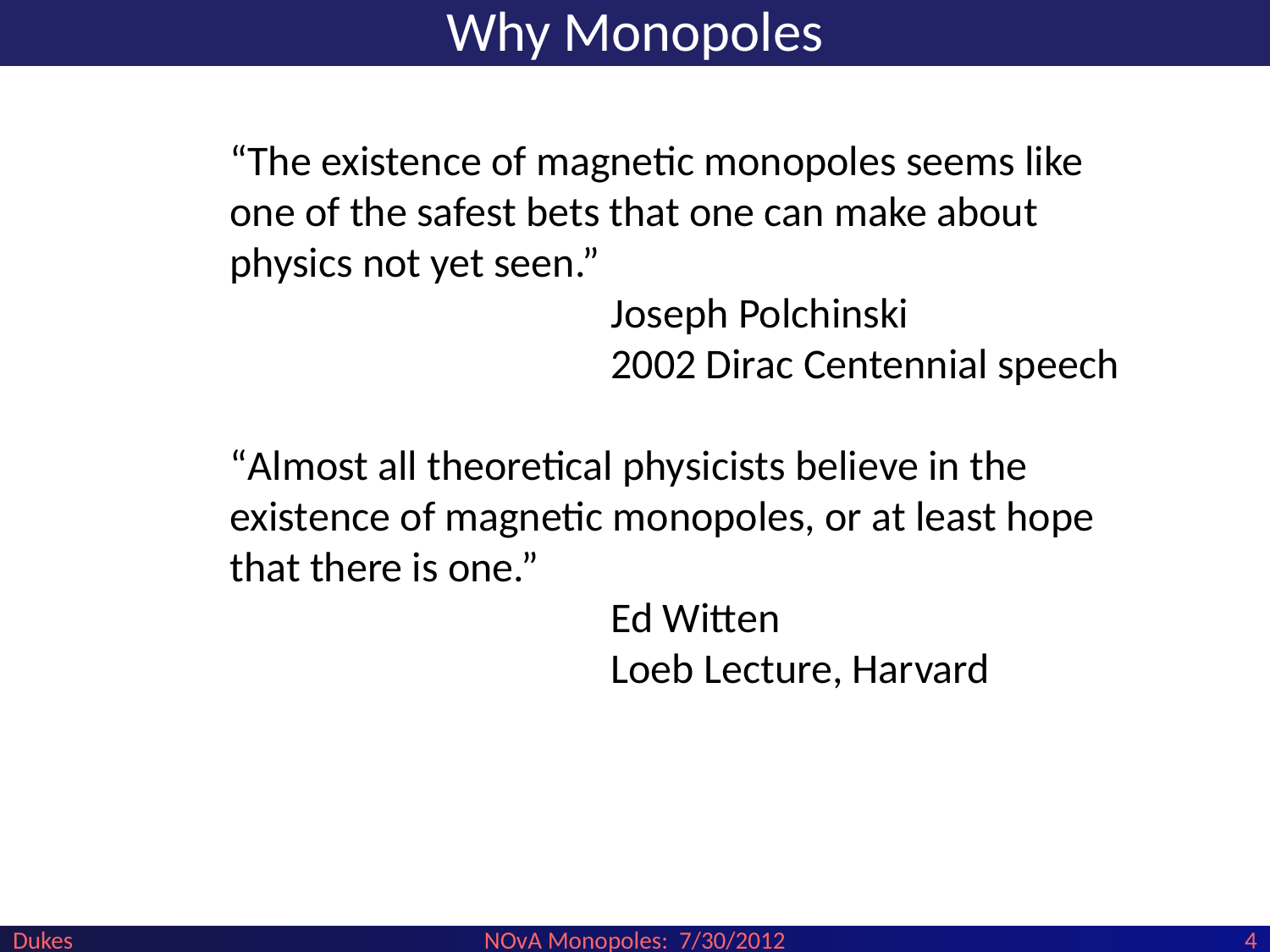

# Why Monopoles
“The existence of magnetic monopoles seems like one of the safest bets that one can make about physics not yet seen.”
	Joseph Polchinski
	2002 Dirac Centennial speech

“Almost all theoretical physicists believe in the existence of magnetic monopoles, or at least hope that there is one.”
	Ed Witten
	Loeb Lecture, Harvard
Dukes
NOvA Monopoles:  7/30/2012
4